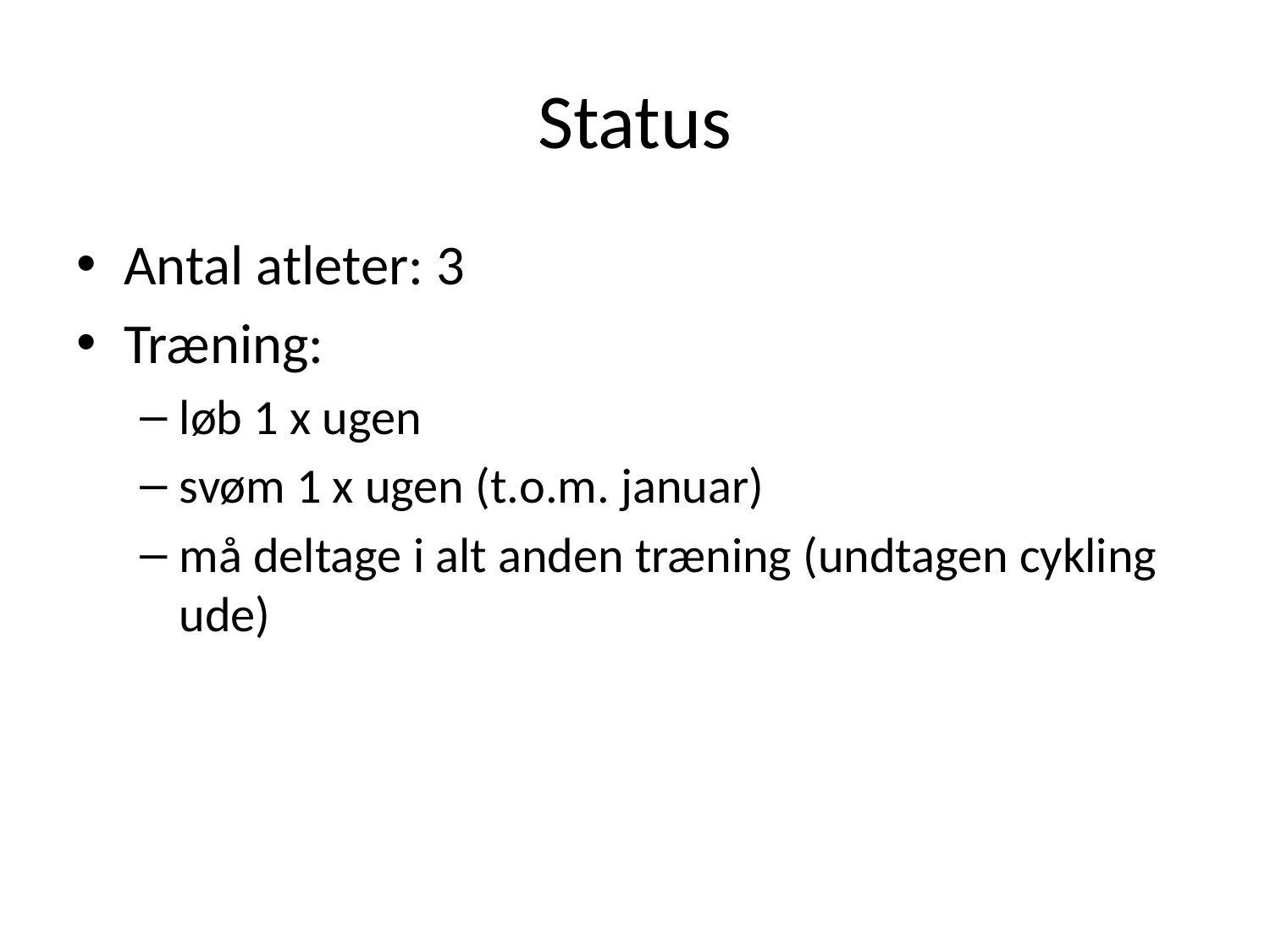

# Status
Antal atleter: 3
Træning:
løb 1 x ugen
svøm 1 x ugen (t.o.m. januar)
må deltage i alt anden træning (undtagen cykling ude)